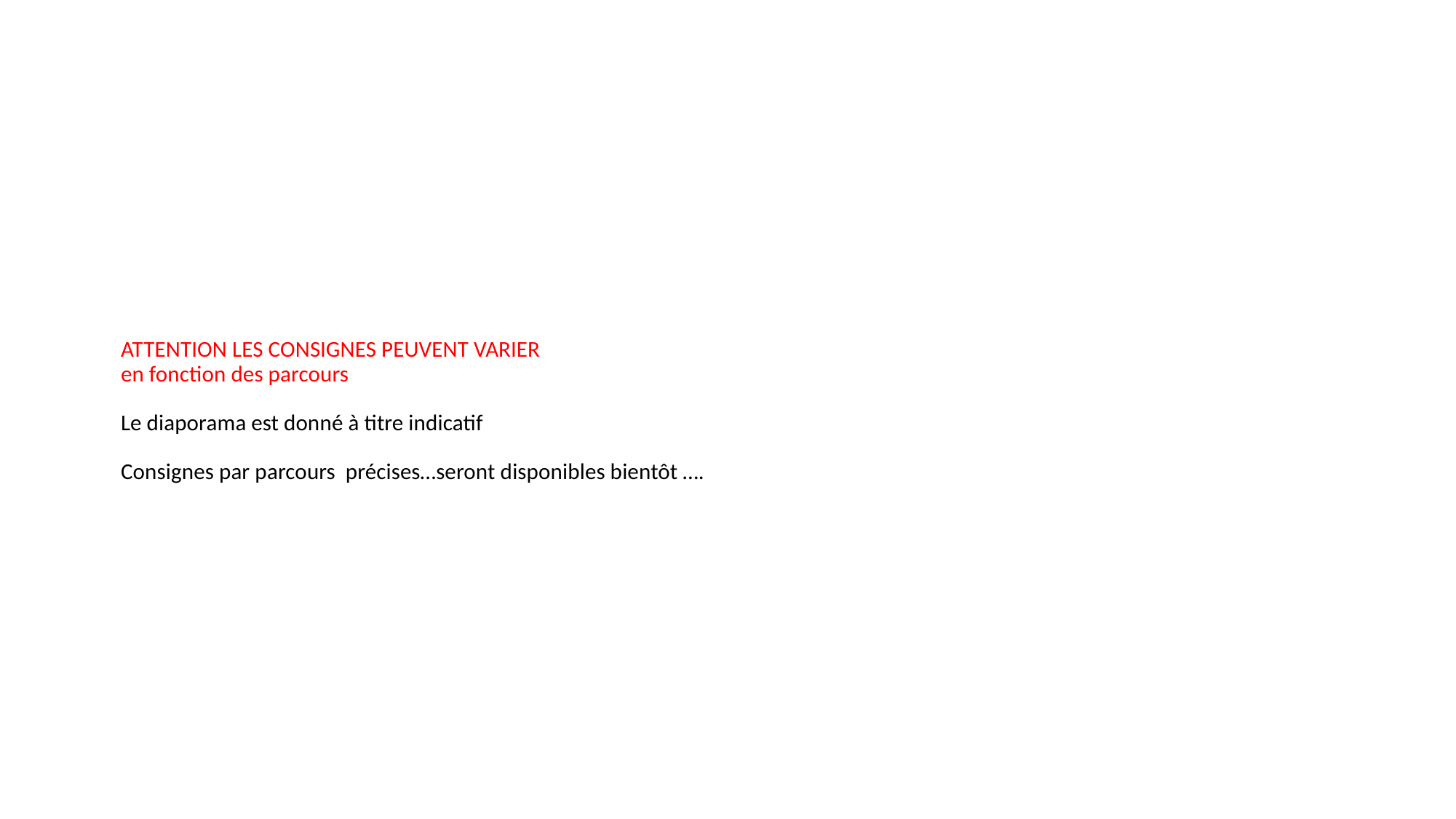

# ATTENTION LES CONSIGNES PEUVENT VARIER en fonction des parcours Le diaporama est donné à titre indicatif Consignes par parcours  précises…seront disponibles bientôt ….